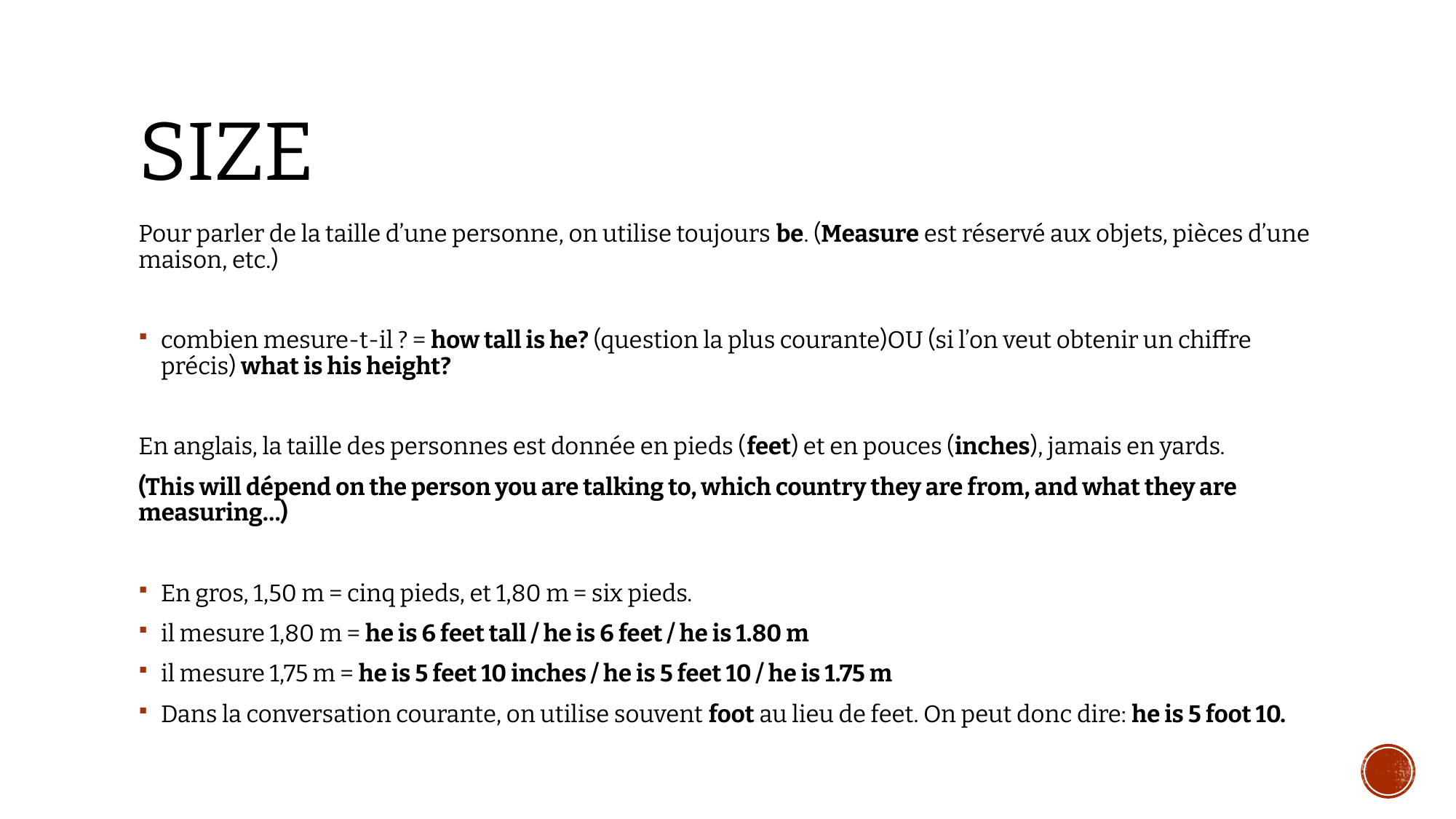

# Size
Pour parler de la taille d’une personne, on utilise toujours be. (Measure est réservé aux objets, pièces d’une maison, etc.)

combien mesure-t-il ? = how tall is he? (question la plus courante)OU (si l’on veut obtenir un chiffre précis) what is his height?

En anglais, la taille des personnes est donnée en pieds (feet) et en pouces (inches), jamais en yards.
(This will dépend on the person you are talking to, which country they are from, and what they are measuring…)

En gros, 1,50 m = cinq pieds, et 1,80 m = six pieds.
il mesure 1,80 m = he is 6 feet tall / he is 6 feet / he is 1.80 m
il mesure 1,75 m = he is 5 feet 10 inches / he is 5 feet 10 / he is 1.75 m
Dans la conversation courante, on utilise souvent foot au lieu de feet. On peut donc dire: he is 5 foot 10.